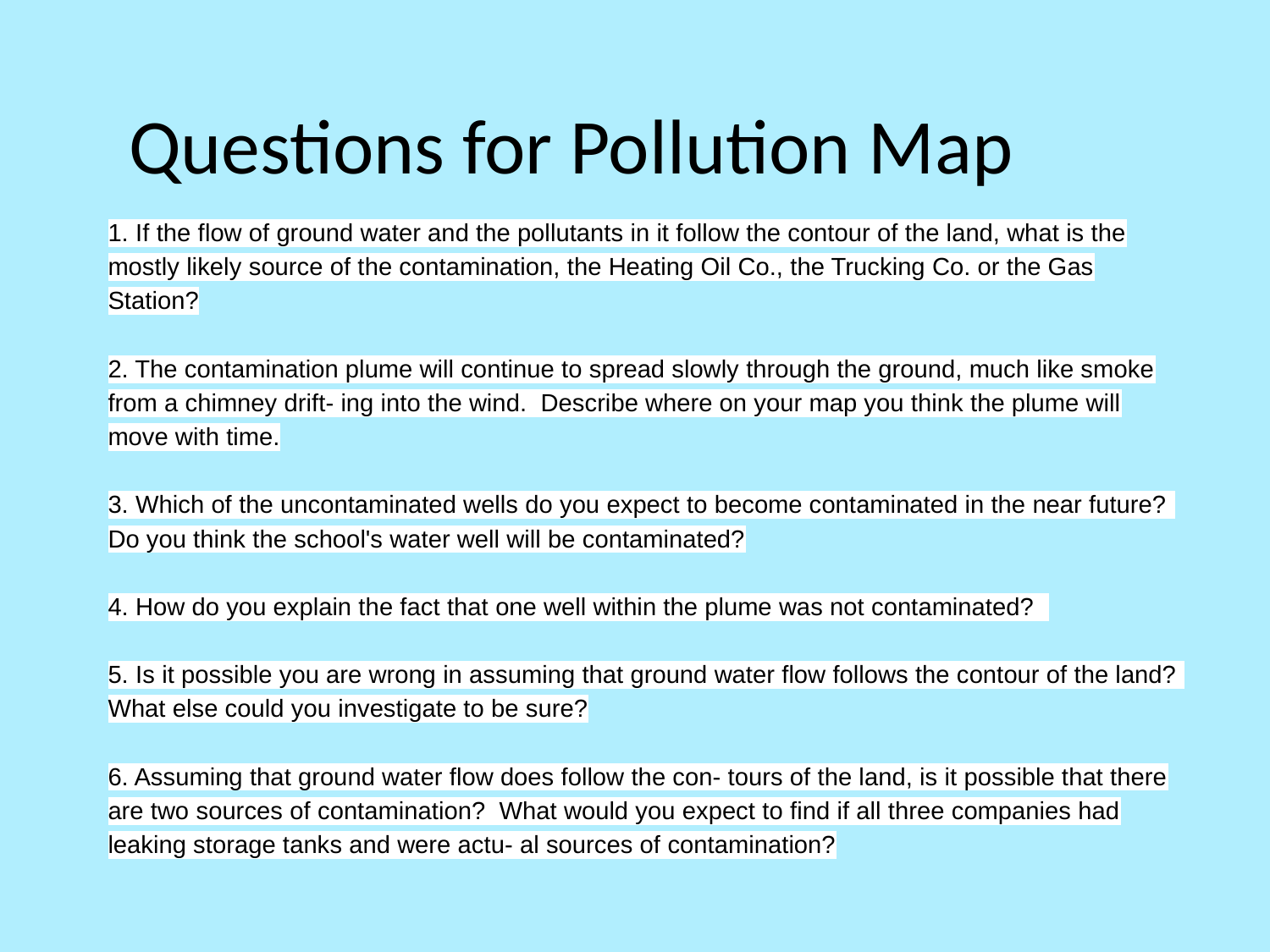

# Questions for Pollution Map
1. If the flow of ground water and the pollutants in it follow the contour of the land, what is the mostly likely source of the contamination, the Heating Oil Co., the Trucking Co. or the Gas Station?

2. The contamination plume will continue to spread slowly through the ground, much like smoke from a chimney drift- ing into the wind.  Describe where on your map you think the plume will move with time.

3. Which of the uncontaminated wells do you expect to become contaminated in the near future?  Do you think the school's water well will be contaminated?

4. How do you explain the fact that one well within the plume was not contaminated?

5. Is it possible you are wrong in assuming that ground water flow follows the contour of the land?  What else could you investigate to be sure?

6. Assuming that ground water flow does follow the con- tours of the land, is it possible that there are two sources of contamination?  What would you expect to find if all three companies had leaking storage tanks and were actu- al sources of contamination?